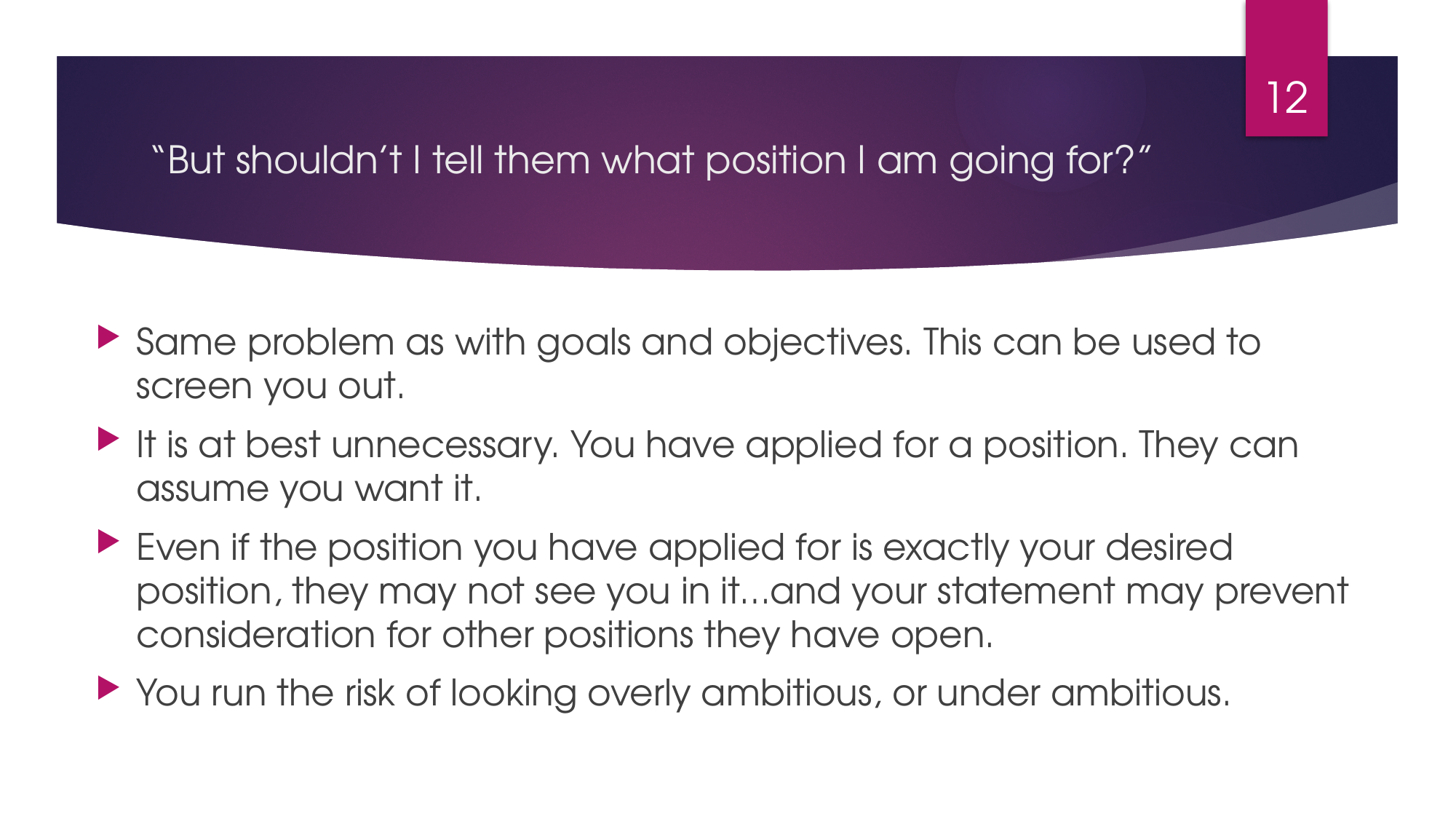

12
# “But shouldn’t I tell them what position I am going for?”
Same problem as with goals and objectives. This can be used to screen you out.
It is at best unnecessary. You have applied for a position. They can assume you want it.
Even if the position you have applied for is exactly your desired position, they may not see you in it…and your statement may prevent consideration for other positions they have open.
You run the risk of looking overly ambitious, or under ambitious.